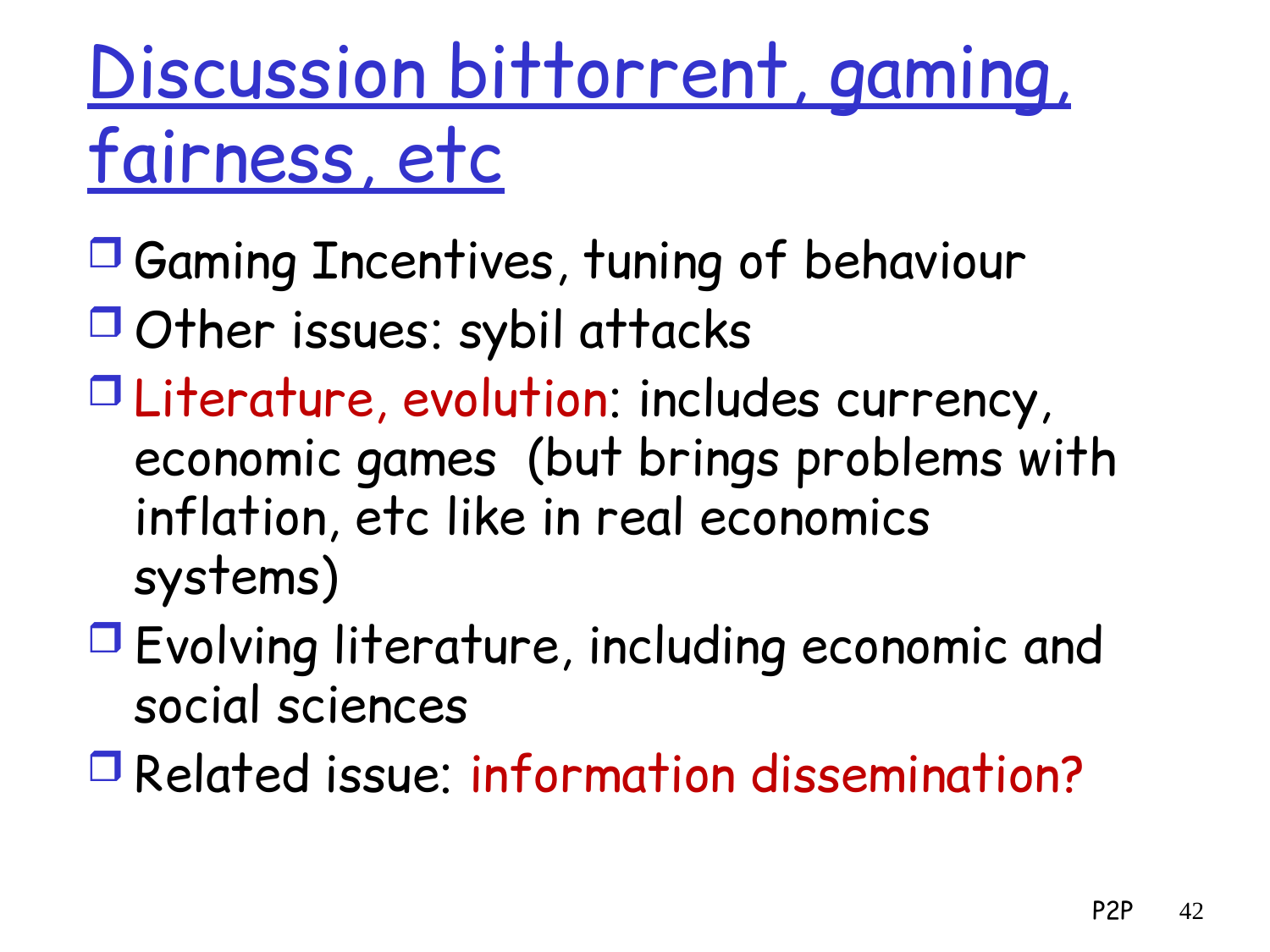

# Discussion bittorrent, gaming, fairness, etc
Gaming Incentives, tuning of behaviour
Other issues: sybil attacks
Literature, evolution: includes currency, economic games  (but brings problems with inflation, etc like in real economics systems)
Evolving literature, including economic and social sciences
Related issue: information dissemination?
P2P
42